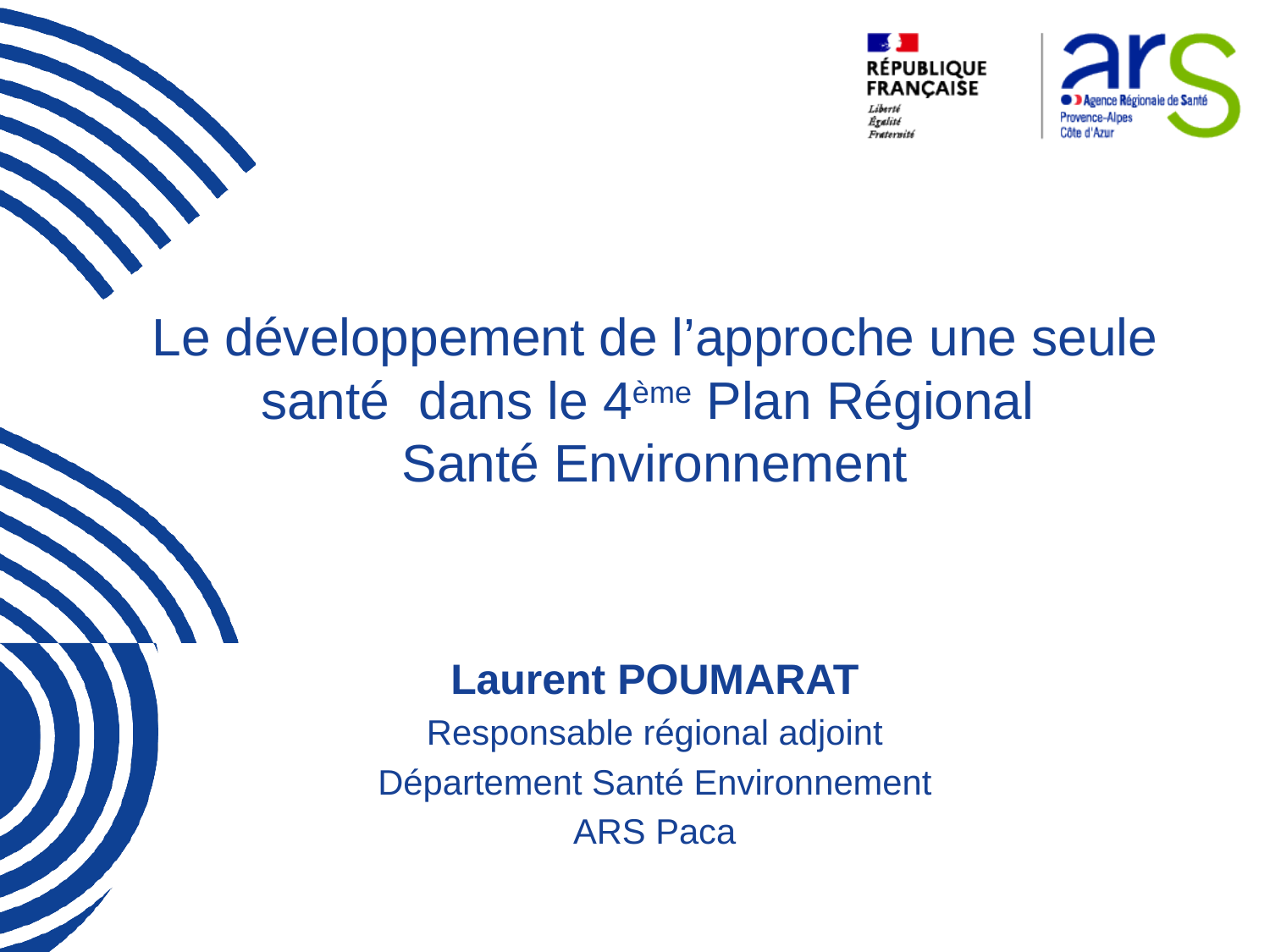

# Le développement de l’approche une seule santé  dans le 4ème Plan Régional Santé Environnement
Laurent POUMARAT
Responsable régional adjoint
Département Santé Environnement
ARS Paca